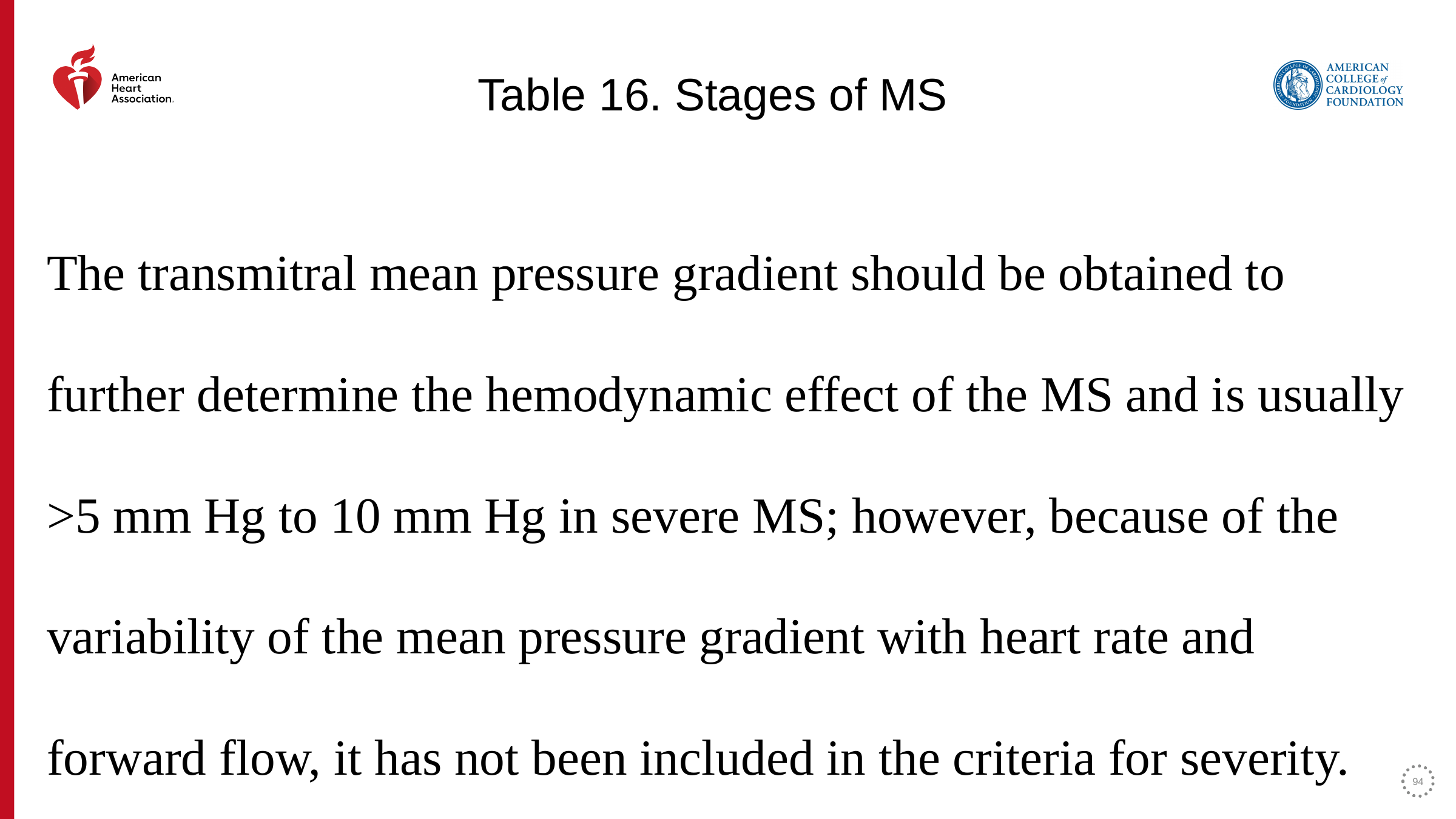

Table 16. Stages of MS
The transmitral mean pressure gradient should be obtained to further determine the hemodynamic effect of the MS and is usually >5 mm Hg to 10 mm Hg in severe MS; however, because of the variability of the mean pressure gradient with heart rate and forward flow, it has not been included in the criteria for severity.
94